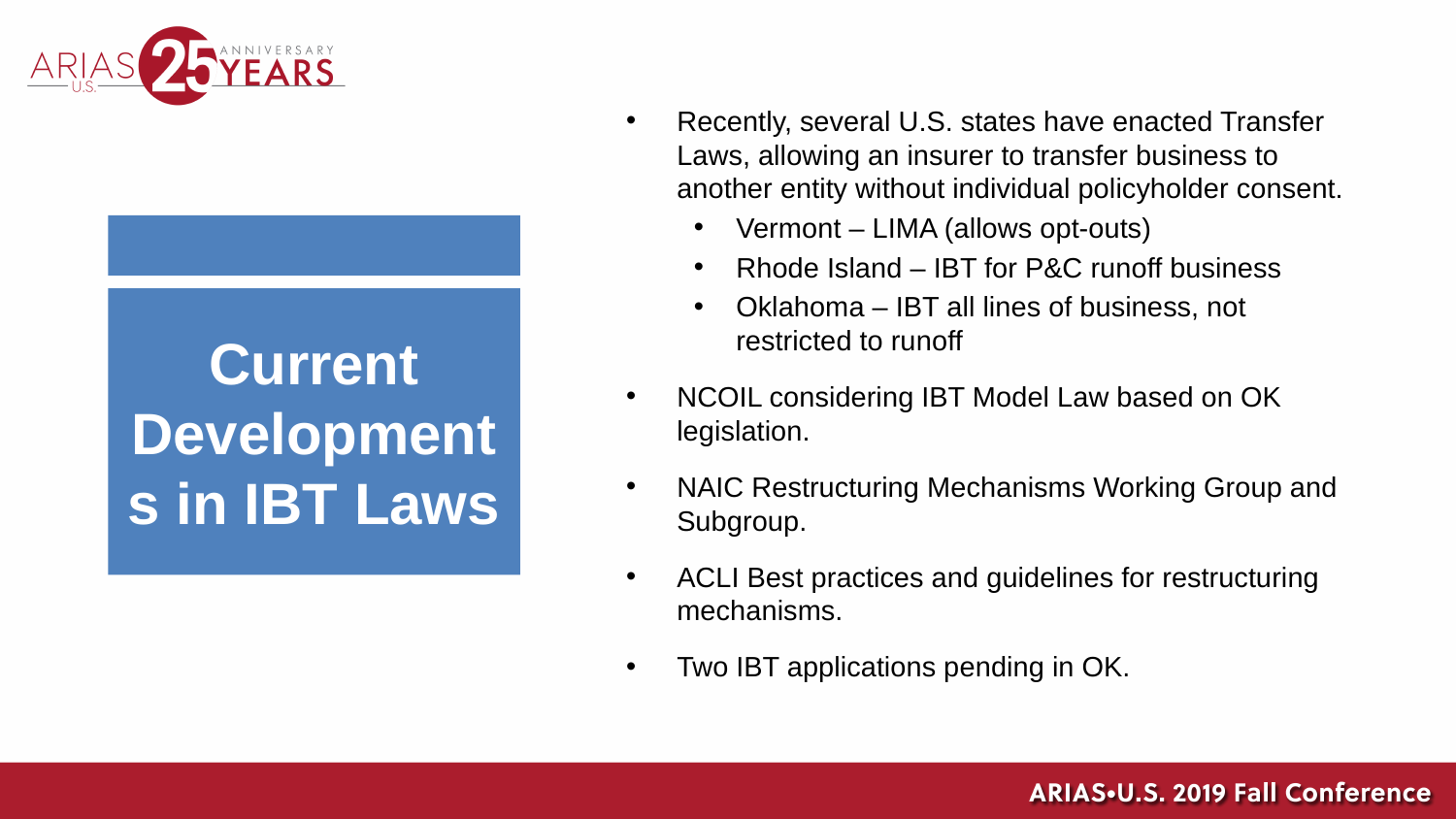

Recently, several U.S. states have enacted Transfer Laws, allowing an insurer to transfer business to another entity without individual policyholder consent.
Vermont – LIMA (allows opt-outs)
Rhode Island – IBT for P&C runoff business
Oklahoma – IBT all lines of business, not restricted to runoff
NCOIL considering IBT Model Law based on OK legislation.
NAIC Restructuring Mechanisms Working Group and Subgroup.
ACLI Best practices and guidelines for restructuring mechanisms.
Two IBT applications pending in OK.

# Current Developments in IBT Laws